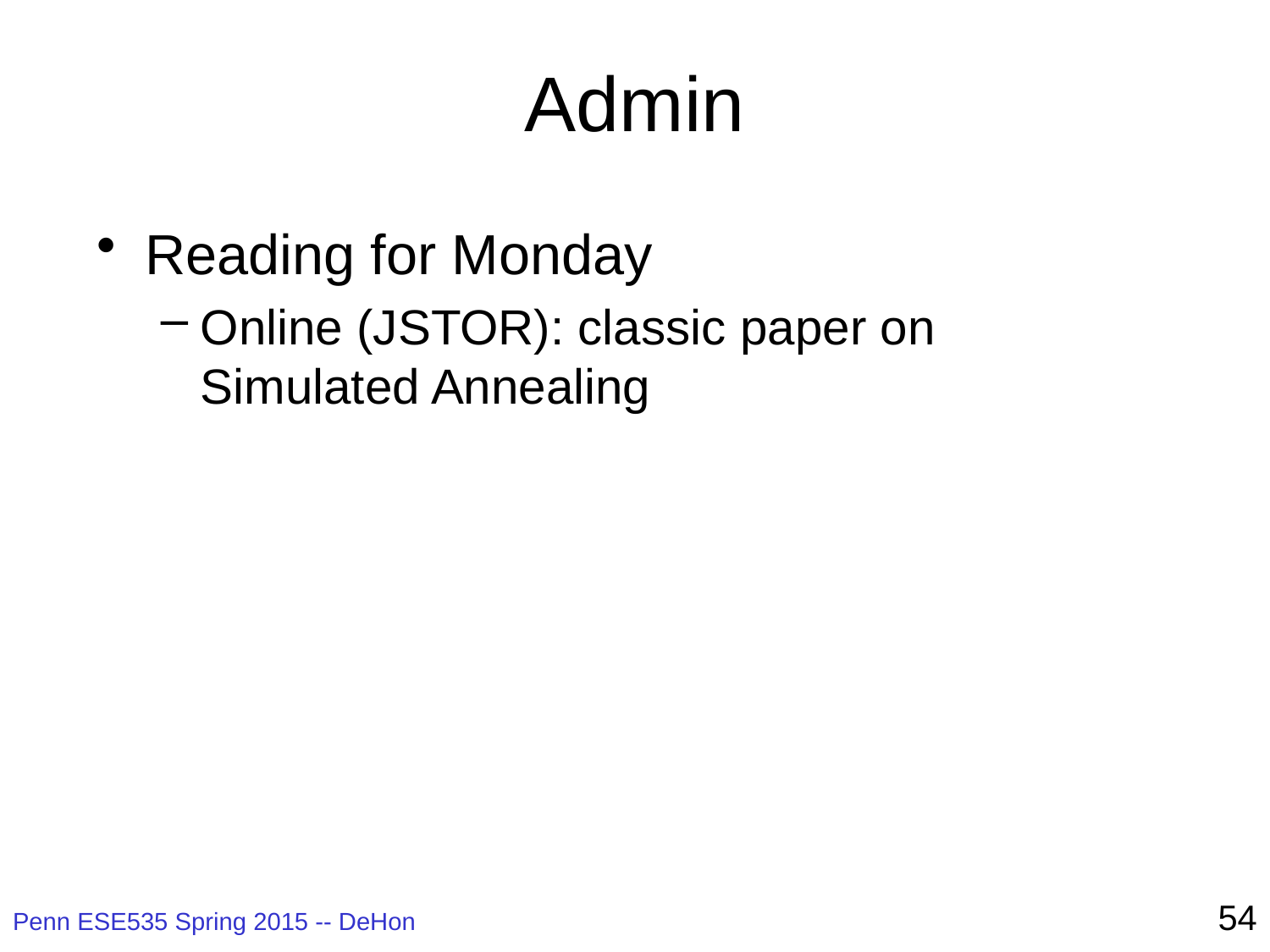

# Admin
Reading for Monday
Online (JSTOR): classic paper on
Simulated Annealing

54
Penn ESE535 Spring 2015 -- DeHon